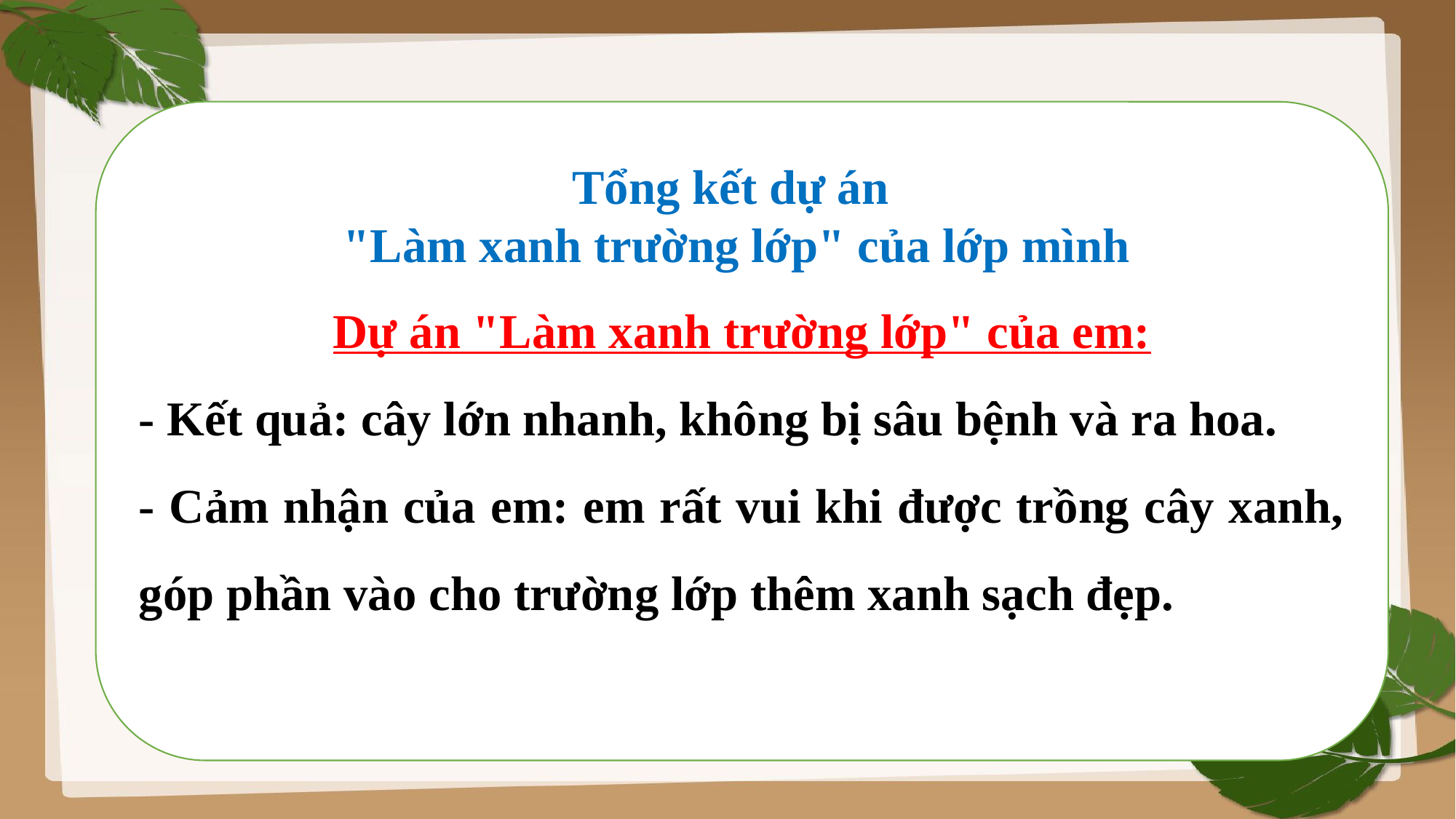

Dự án "Làm xanh trường lớp" của em:
- Kết quả: cây lớn nhanh, không bị sâu bệnh và ra hoa.
- Cảm nhận của em: em rất vui khi được trồng cây xanh, góp phần vào cho trường lớp thêm xanh sạch đẹp.
Tổng kết dự án
"Làm xanh trường lớp" của lớp mình